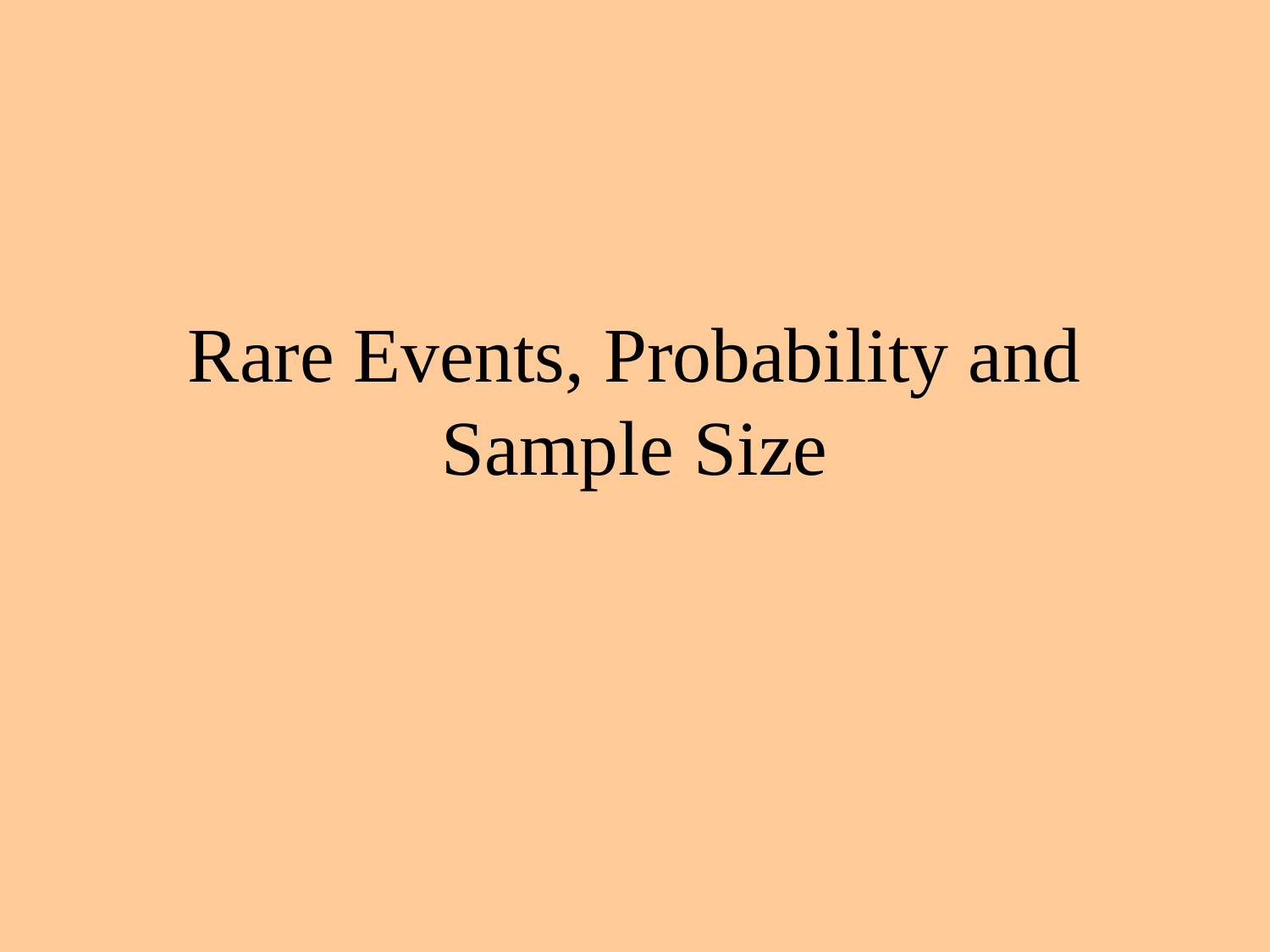

# Rare Events, Probability and Sample Size